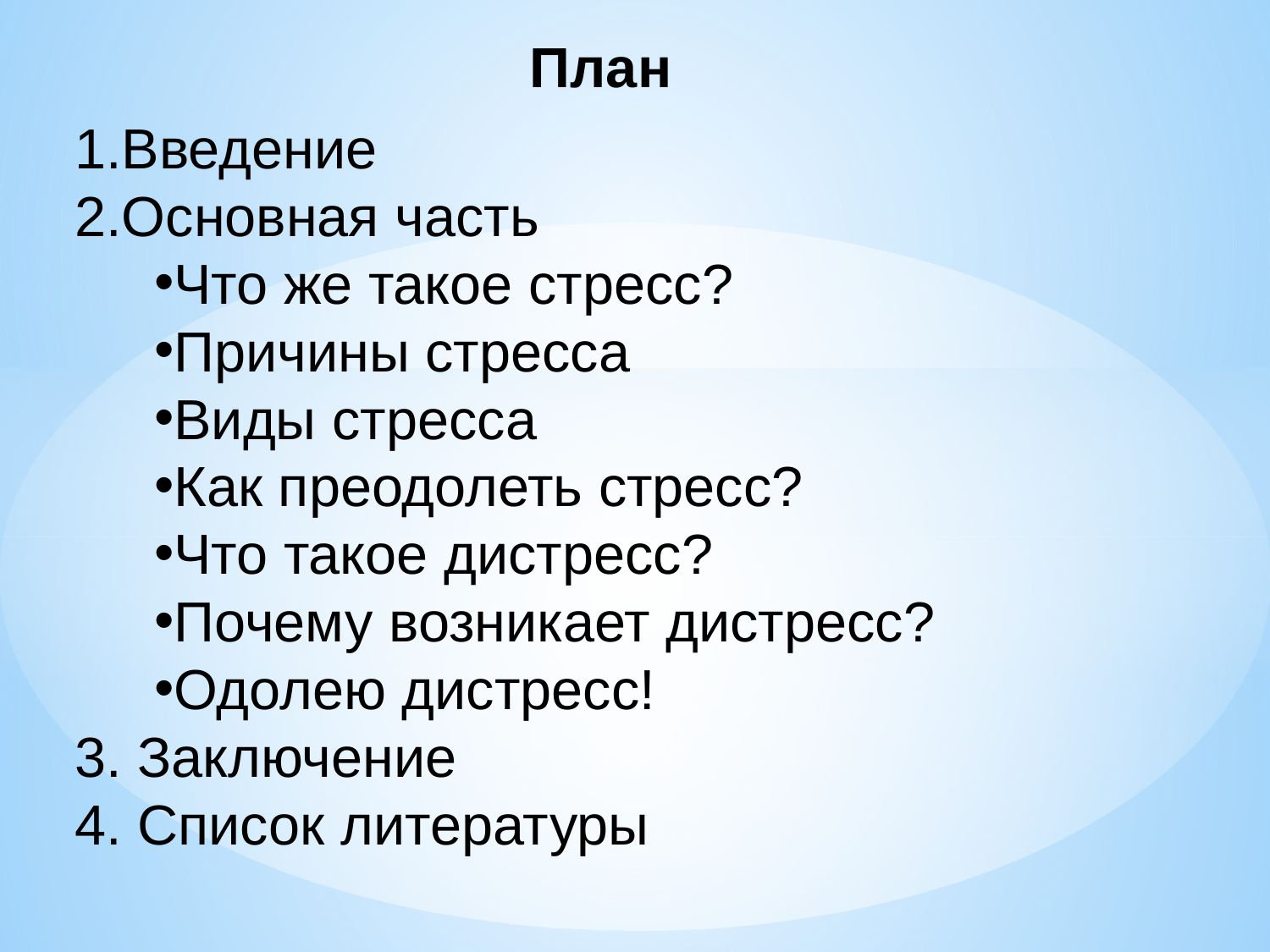

План
1.Введение
2.Основная часть
Что же такое стресс?
Причины стресса
Виды стресса
Как преодолеть стресс?
Что такое дистресс?
Почему возникает дистресс?
Одолею дистресс!
3. Заключение
4. Список литературы